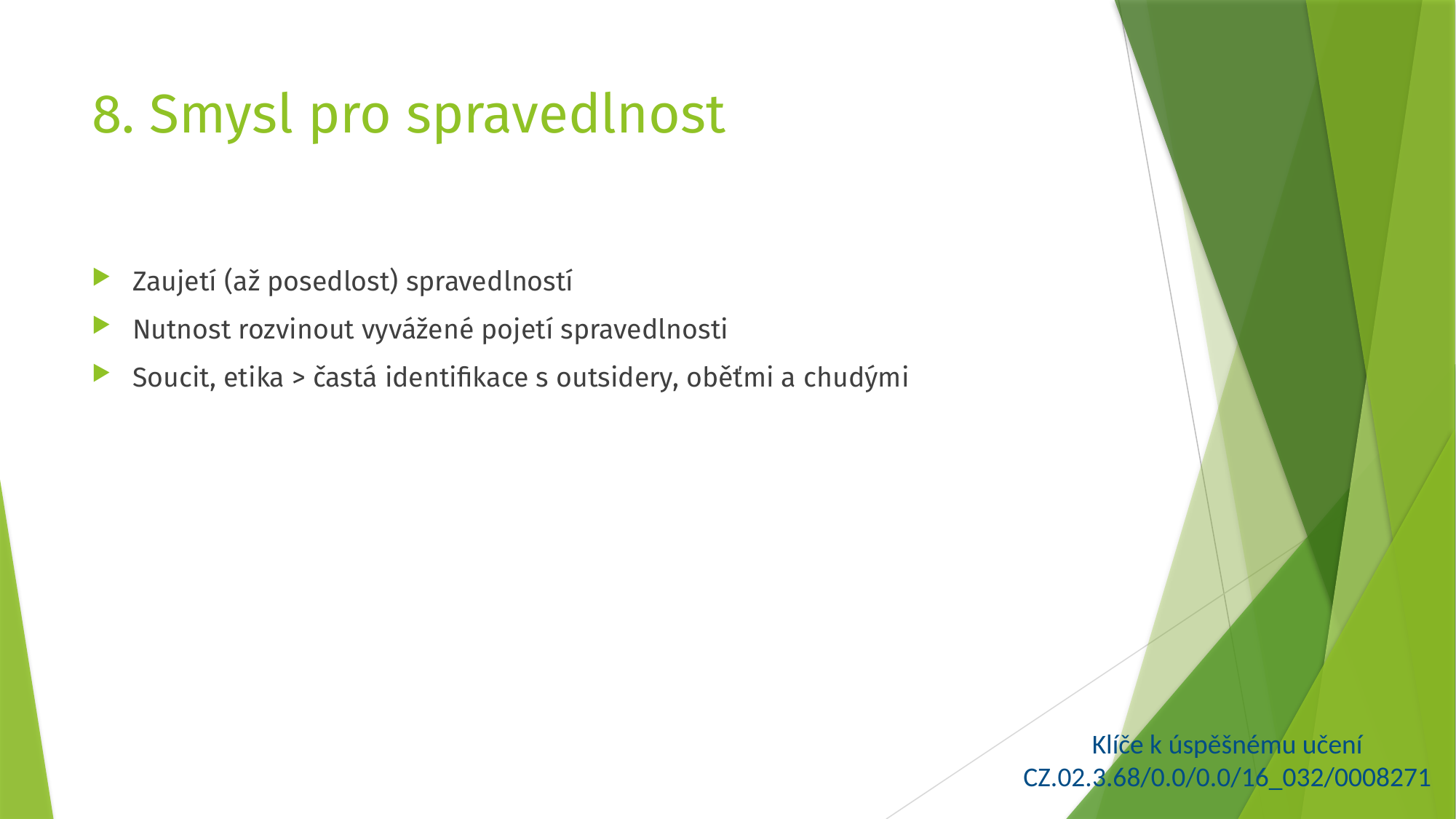

# 8. Smysl pro spravedlnost
Zaujetí (až posedlost) spravedlností
Nutnost rozvinout vyvážené pojetí spravedlnosti
Soucit, etika > častá identifikace s outsidery, oběťmi a chudými

Klíče k úspěšnému učení
CZ.02.3.68/0.0/0.0/16_032/0008271